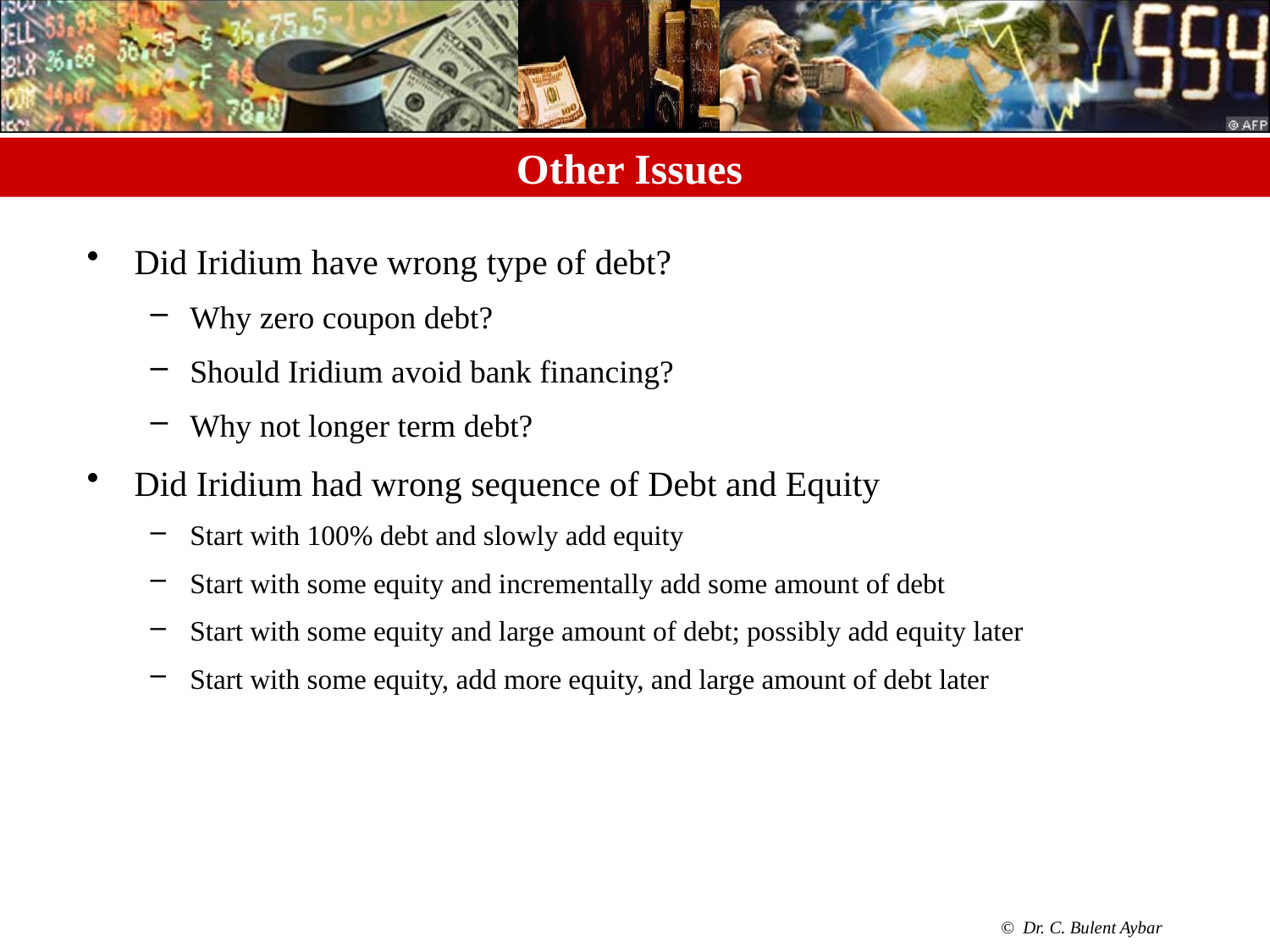

# Other Issues
Did Iridium have wrong type of debt?
Why zero coupon debt?
Should Iridium avoid bank financing?
Why not longer term debt?
Did Iridium had wrong sequence of Debt and Equity
Start with 100% debt and slowly add equity
Start with some equity and incrementally add some amount of debt
Start with some equity and large amount of debt; possibly add equity later
Start with some equity, add more equity, and large amount of debt later